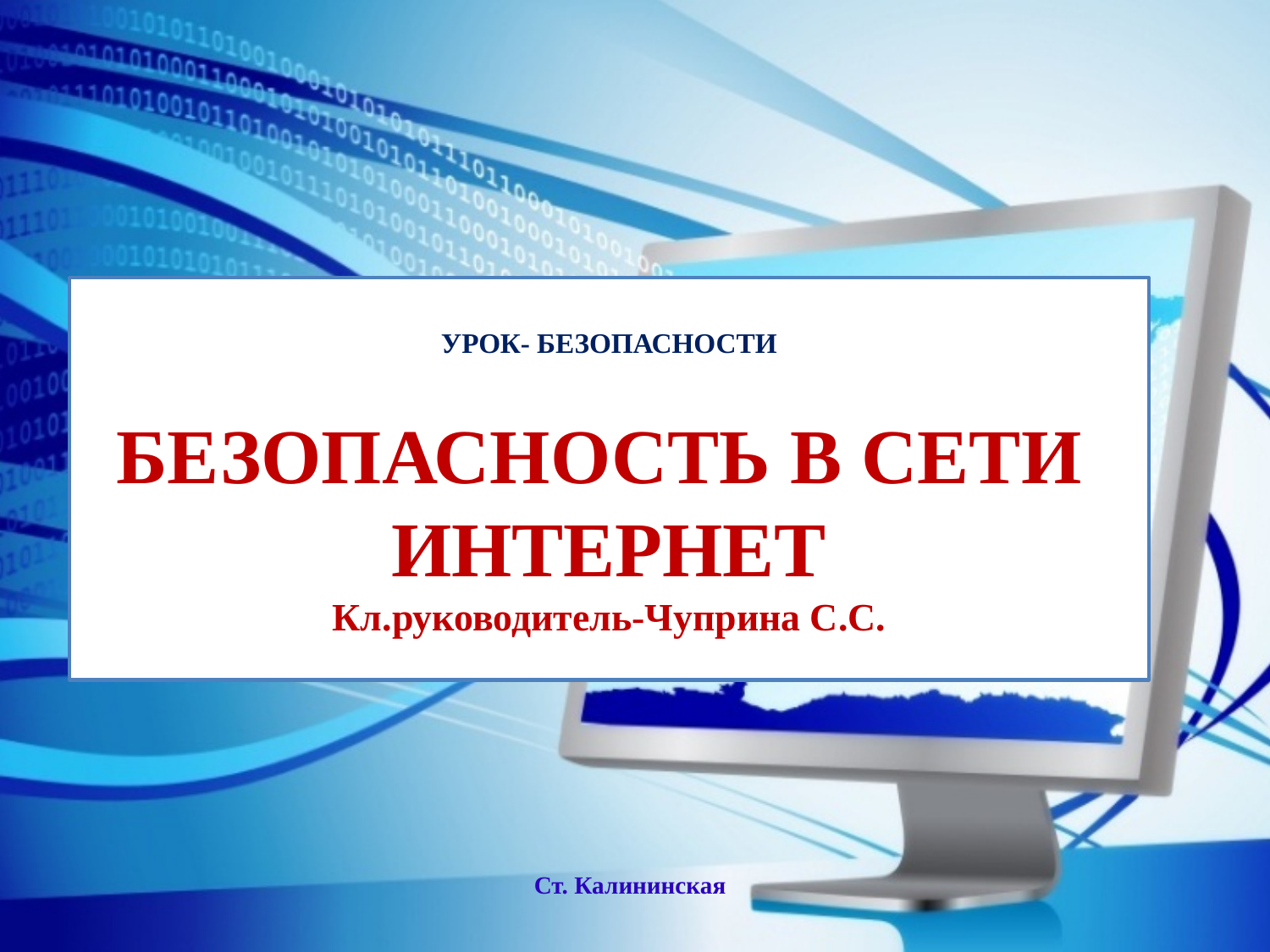

# УРОК- БЕЗОПАСНОСТИ БЕЗОПАСНОСТЬ В СЕТИ ИНТЕРНЕТ Кл.руководитель-Чуприна С.С.
Ст. Калининская